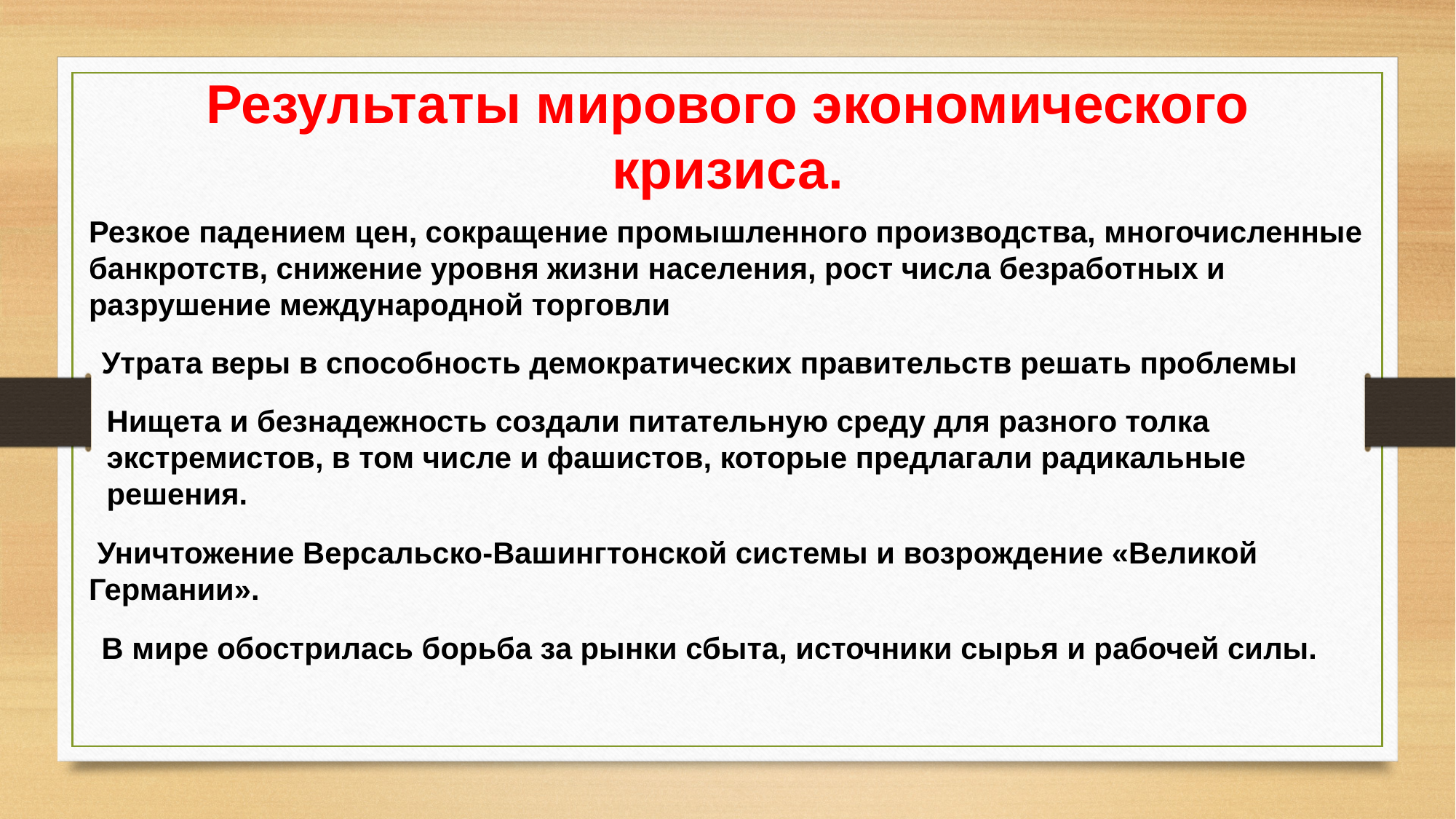

Результаты мирового экономического кризиса.
Резкое падением цен, сокращение промышленного производства, многочисленные банкротств, снижение уровня жизни населения, рост числа безработных и разрушение международной торговли
Утрата веры в способность демократических правительств решать проблемы
Нищета и безнадежность создали питательную среду для разного толка экстремистов, в том числе и фашистов, которые предлагали радикальные решения.
 Уничтожение Версальско-Вашингтонской системы и возрождение «Великой Германии».
В мире обострилась борьба за рынки сбыта, источники сырья и рабочей силы.